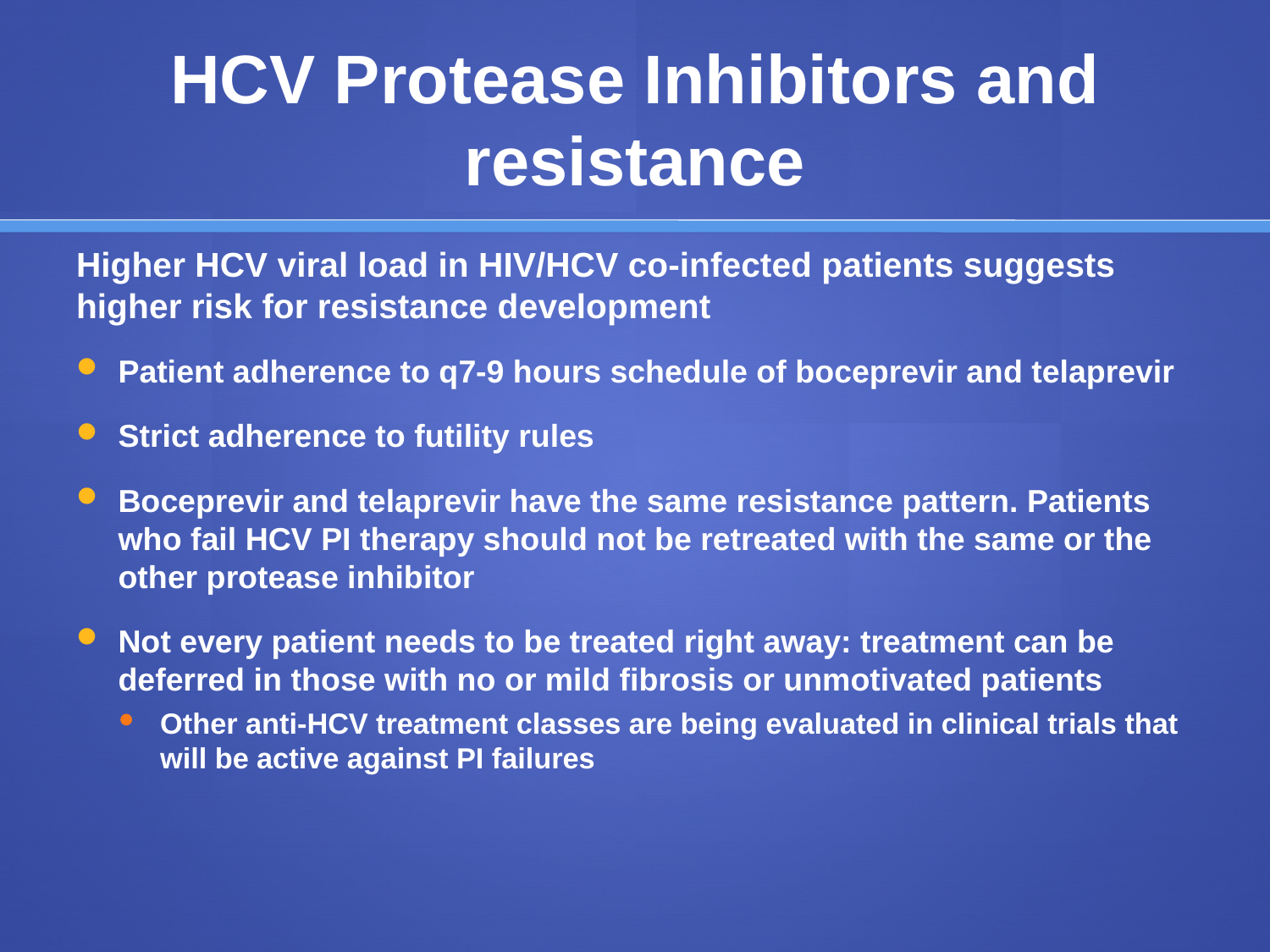

# HCV Protease Inhibitors and resistance
Higher HCV viral load in HIV/HCV co-infected patients suggests higher risk for resistance development
Patient adherence to q7-9 hours schedule of boceprevir and telaprevir
Strict adherence to futility rules
Boceprevir and telaprevir have the same resistance pattern. Patients who fail HCV PI therapy should not be retreated with the same or the other protease inhibitor
Not every patient needs to be treated right away: treatment can be deferred in those with no or mild fibrosis or unmotivated patients
Other anti-HCV treatment classes are being evaluated in clinical trials that will be active against PI failures